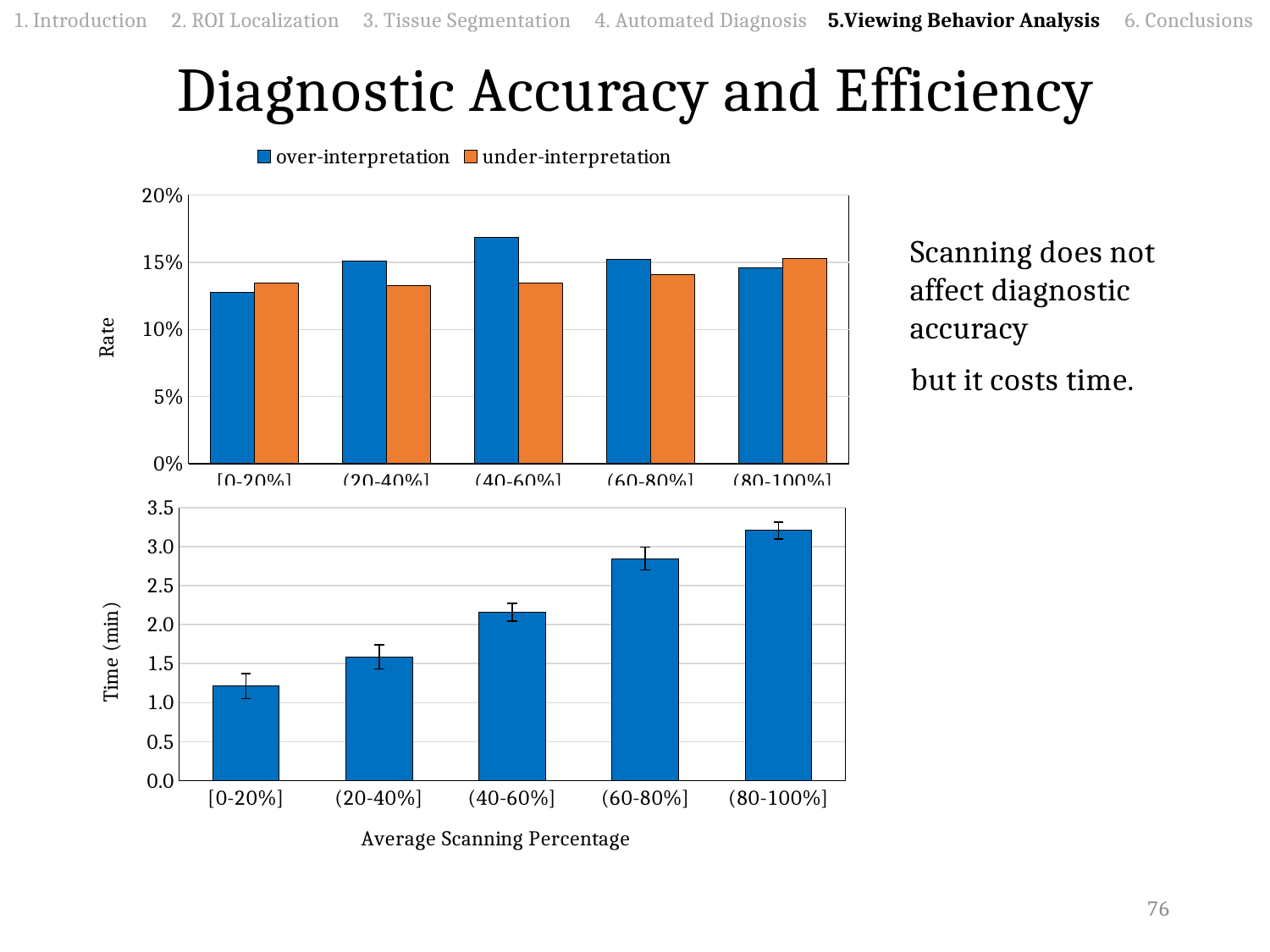

1. Introduction     2. ROI Localization     3. Tissue Segmentation     4. Automated Diagnosis    5.Viewing Behavior Analysis     6. Conclusions
# Diagnostic Accuracy and Efficiency

### Chart

| Category | over-interpretation | under-interpretation |
|---|---|---|
| [0-20%] | 0.127659574468085 | 0.134751773049645 |
| (20-40%] | 0.150735294117647 | 0.132352941176471 |
| (40-60%] | 0.168471720818291 | 0.134777376654633 |
| (60-80%] | 0.152476780185759 | 0.140866873065015 |
| (80-100%] | 0.146050670640835 | 0.153129657228018 |
Scanning does not affect diagnostic accuracy
but it costs time.

### Chart

| Category |  |
|---|---|
| [0-20%] | 1.21178829787234 |
| (20-40%] | 1.58588149509804 |
| (40-60%] | 2.16075326915363 |
| (60-80%] | 2.84925863003096 |
| (80-100%] | 3.20747755216095 |
76